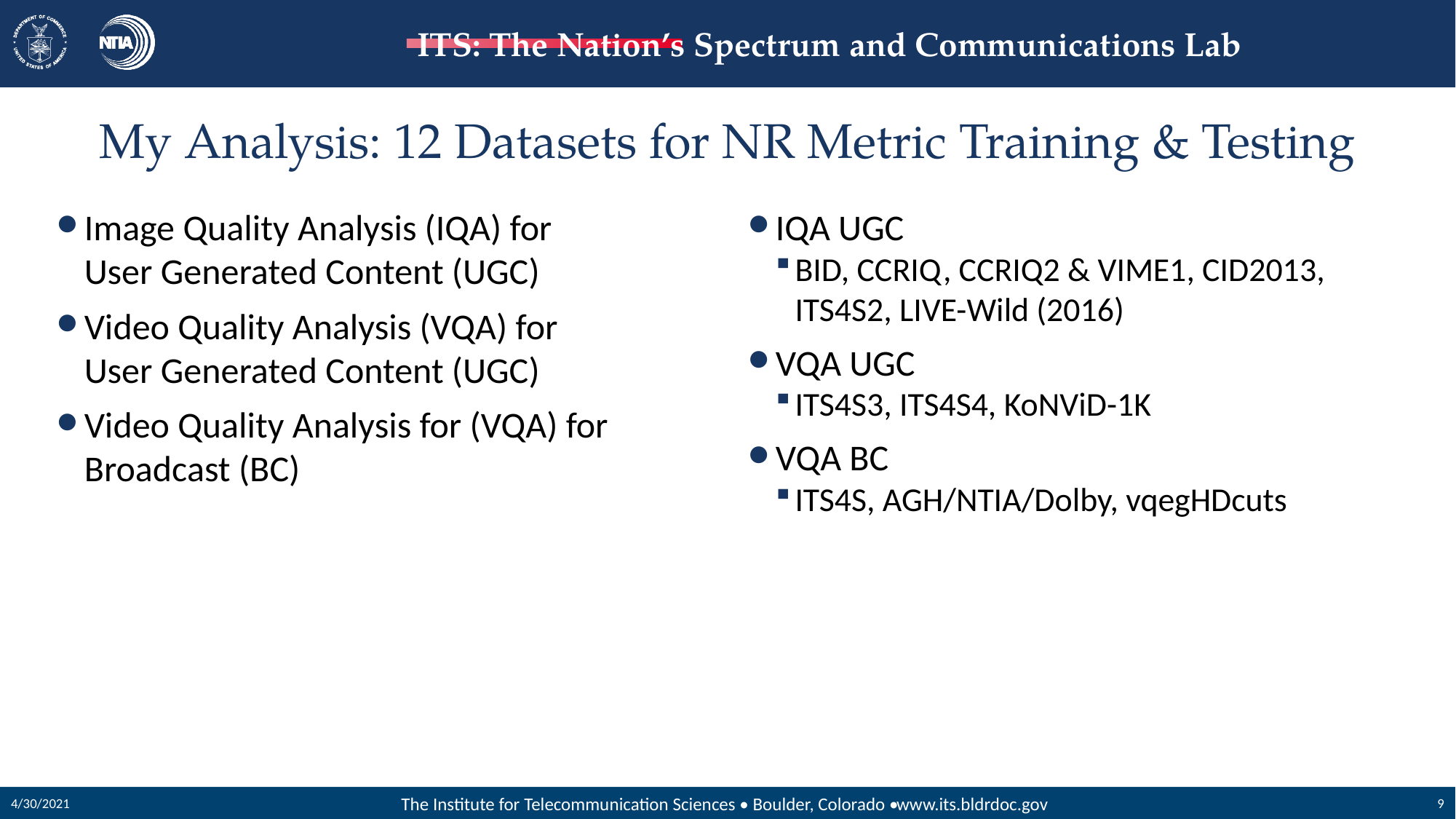

# My Analysis: 12 Datasets for NR Metric Training & Testing
Image Quality Analysis (IQA) for
User Generated Content (UGC)
Video Quality Analysis (VQA) for
User Generated Content (UGC)
Video Quality Analysis for (VQA) for Broadcast (BC)

IQA UGC
BID, CCRIQ, CCRIQ2 & VIME1, CID2013, ITS4S2, LIVE-Wild (2016)
VQA UGC
ITS4S3, ITS4S4, KoNViD-1K
VQA BC
ITS4S, AGH/NTIA/Dolby, vqegHDcuts
4/30/2021
9